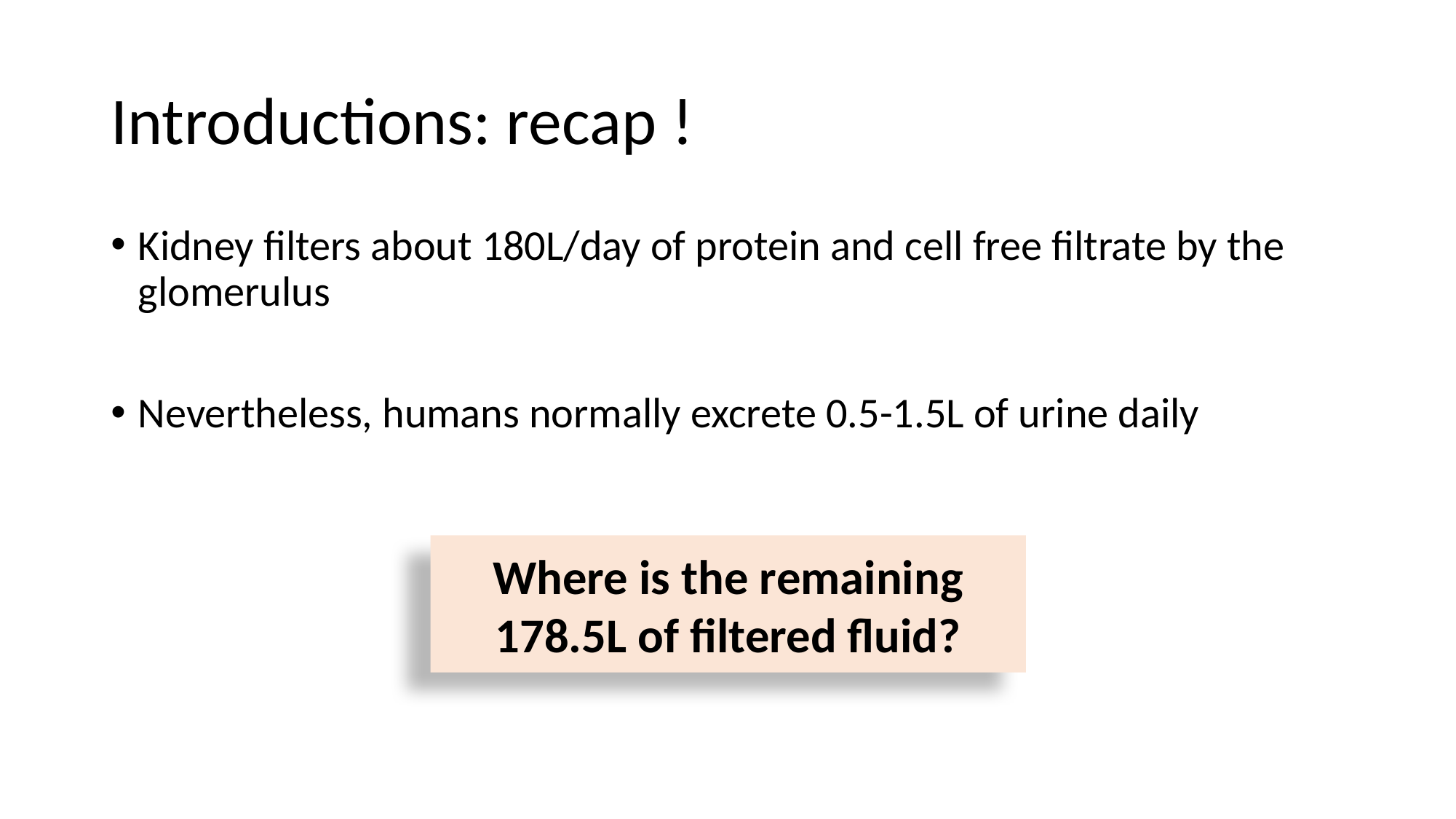

# Introductions: recap !
Kidney filters about 180L/day of protein and cell free filtrate by the glomerulus

Nevertheless, humans normally excrete 0.5-1.5L of urine daily
Where is the remaining 178.5L of filtered fluid?